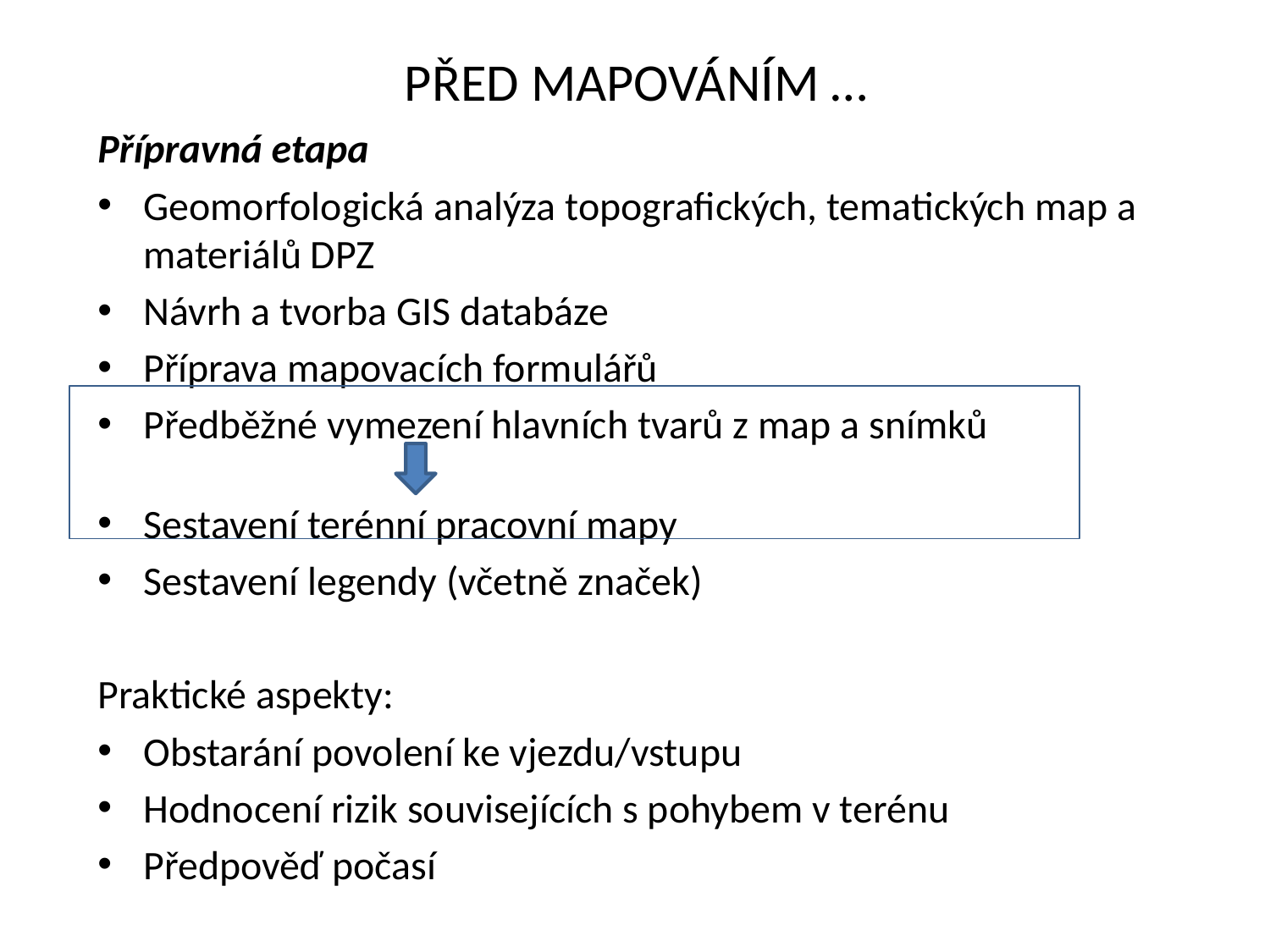

# PŘED MAPOVÁNÍM …
Přípravná etapa
Geomorfologická analýza topografických, tematických map a materiálů DPZ
Návrh a tvorba GIS databáze
Příprava mapovacích formulářů
Předběžné vymezení hlavních tvarů z map a snímků

Sestavení terénní pracovní mapy
Sestavení legendy (včetně značek)

Praktické aspekty:
Obstarání povolení ke vjezdu/vstupu
Hodnocení rizik souvisejících s pohybem v terénu
Předpověď počasí